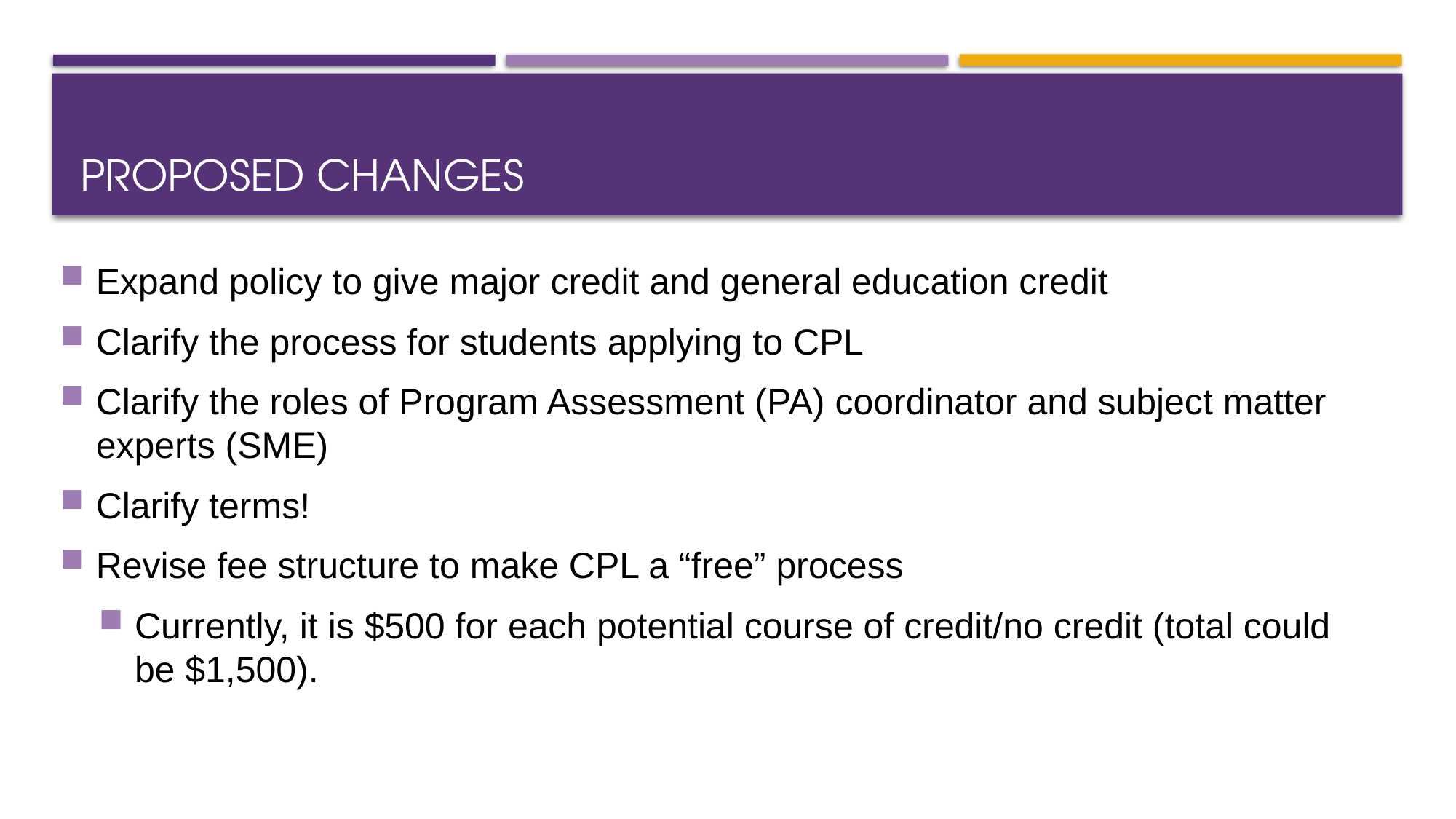

# Proposed Changes
Expand policy to give major credit and general education credit
Clarify the process for students applying to CPL
Clarify the roles of Program Assessment (PA) coordinator and subject matter experts (SME)
Clarify terms!
Revise fee structure to make CPL a “free” process
Currently, it is $500 for each potential course of credit/no credit (total could be $1,500).